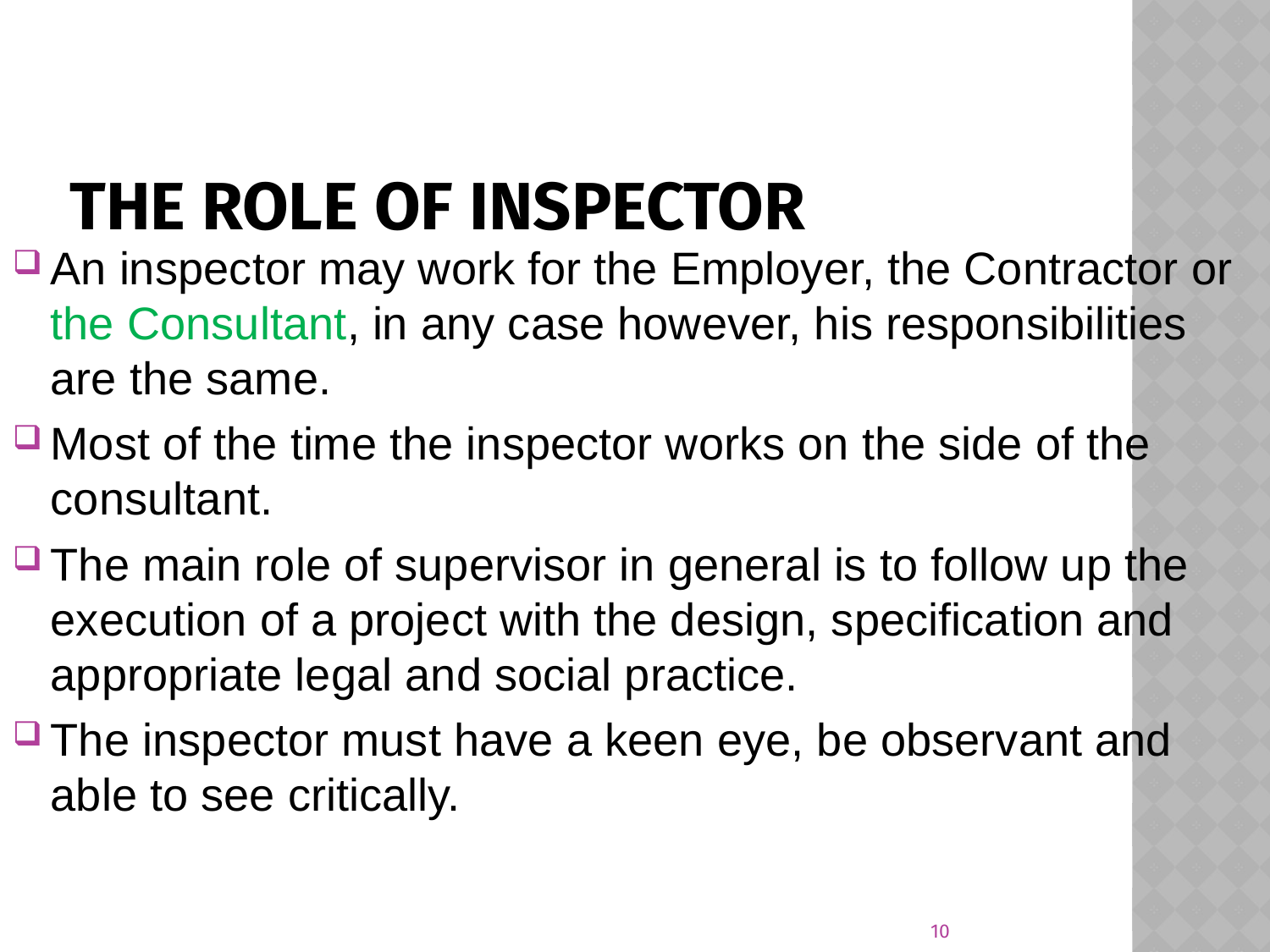

# The role of Inspector
An inspector may work for the Employer, the Contractor or the Consultant, in any case however, his responsibilities are the same.
Most of the time the inspector works on the side of the consultant.
The main role of supervisor in general is to follow up the execution of a project with the design, specification and appropriate legal and social practice.
The inspector must have a keen eye, be observant and able to see critically.
10